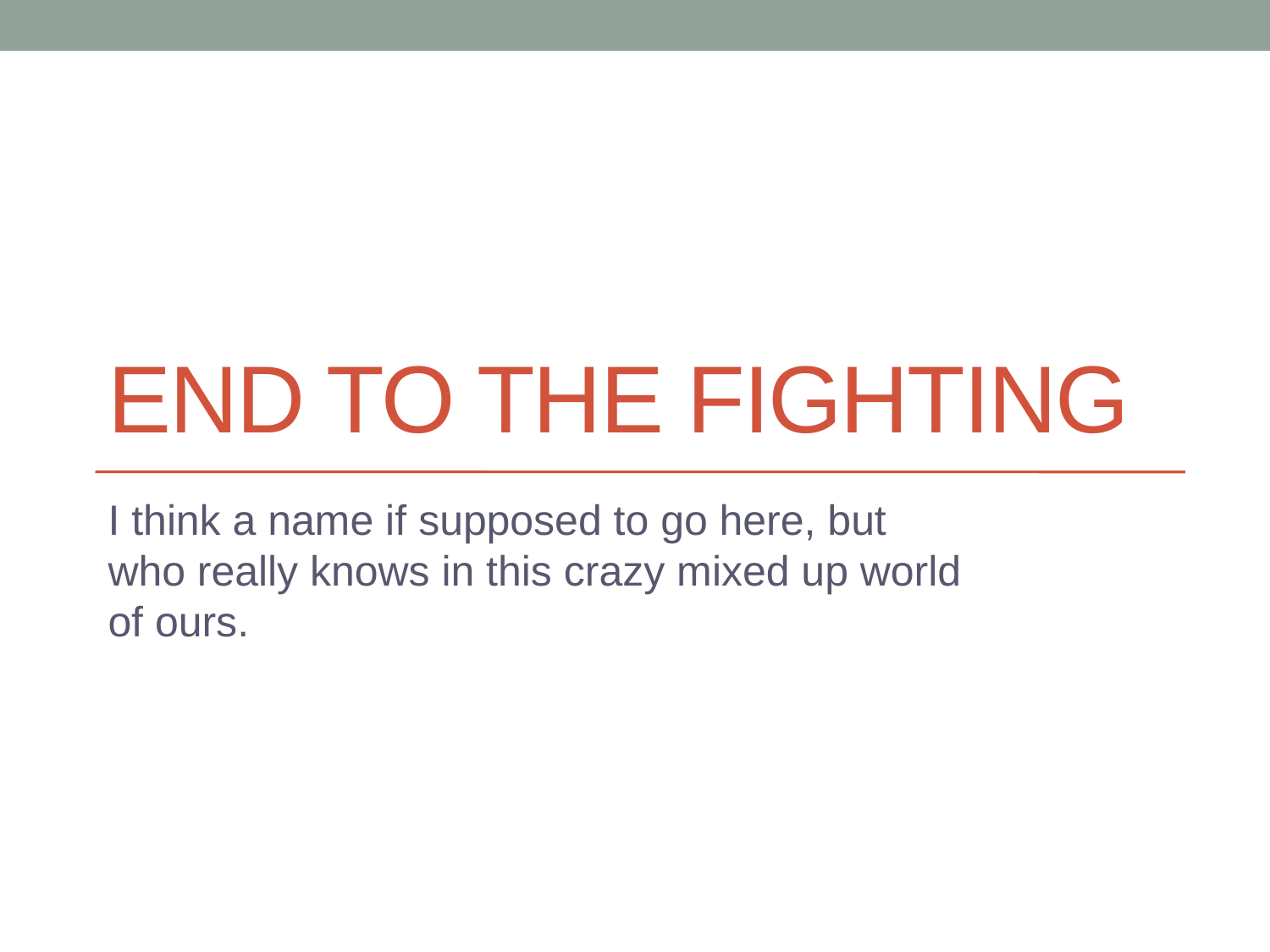

# End to the fighting
I think a name if supposed to go here, but who really knows in this crazy mixed up world of ours.